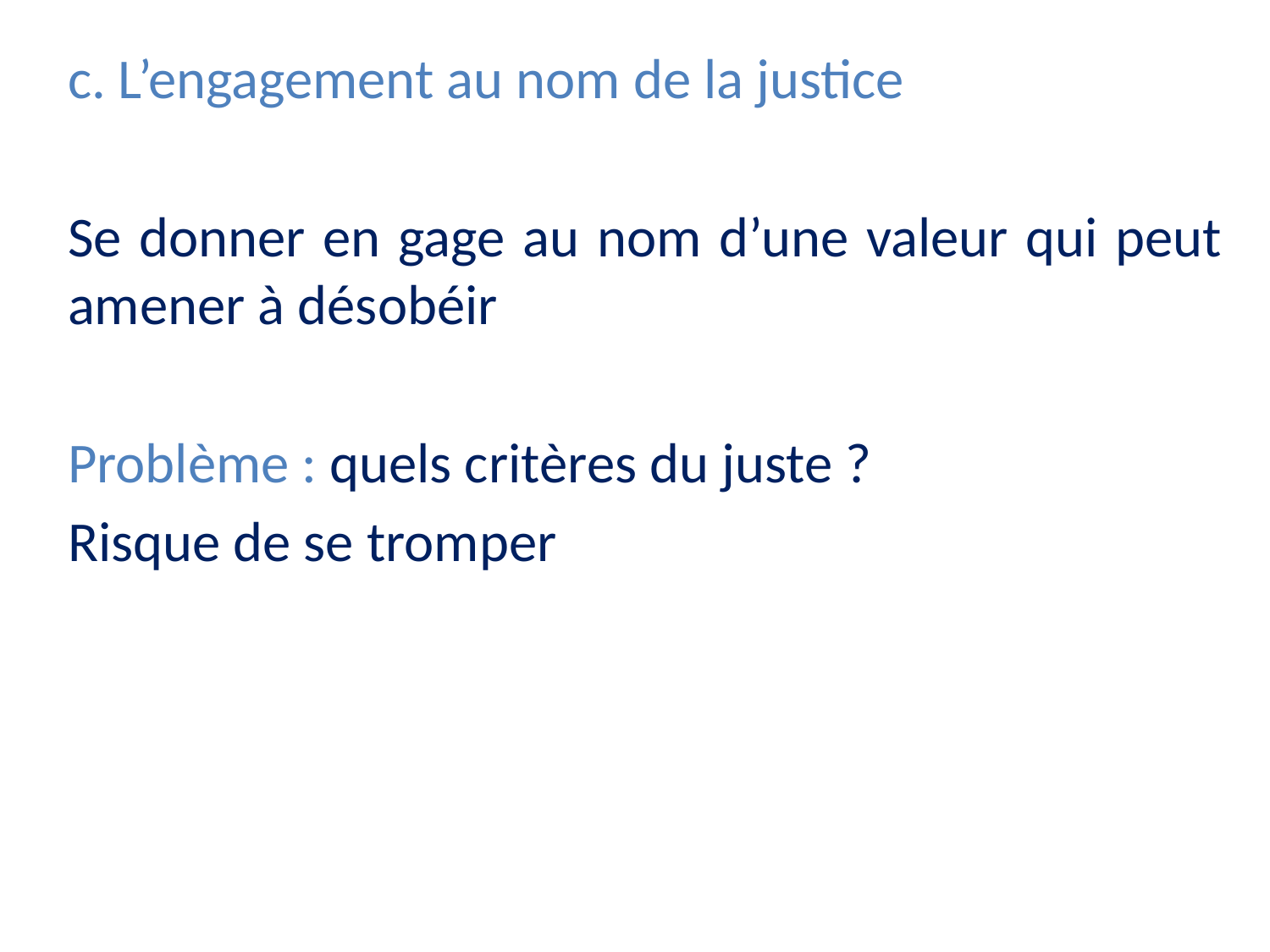

c. L’engagement au nom de la justice

Se donner en gage au nom d’une valeur qui peut amener à désobéir

Problème : quels critères du juste ?
Risque de se tromper